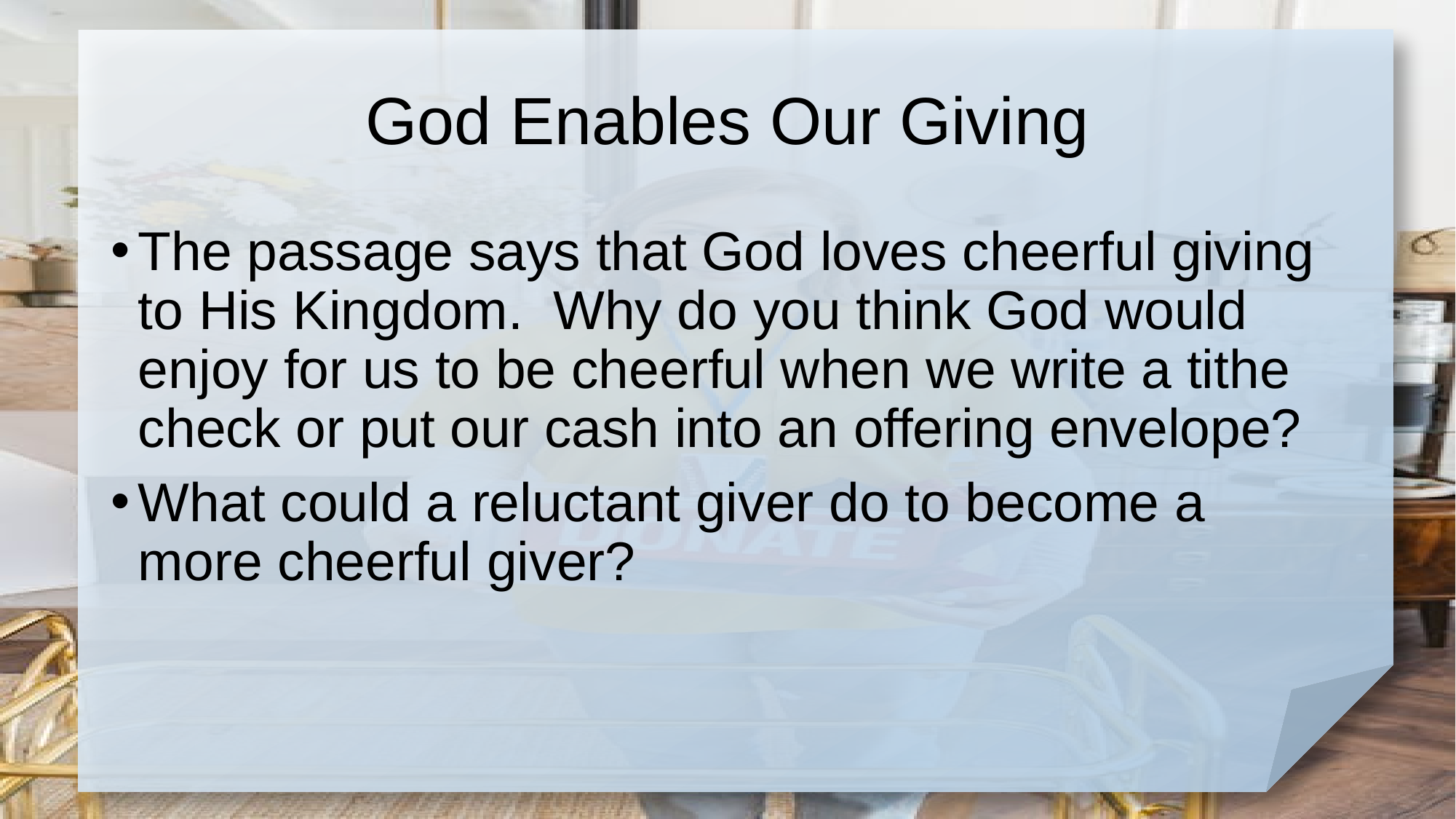

# God Enables Our Giving
The passage says that God loves cheerful giving to His Kingdom.  Why do you think God would enjoy for us to be cheerful when we write a tithe check or put our cash into an offering envelope?
What could a reluctant giver do to become a more cheerful giver?